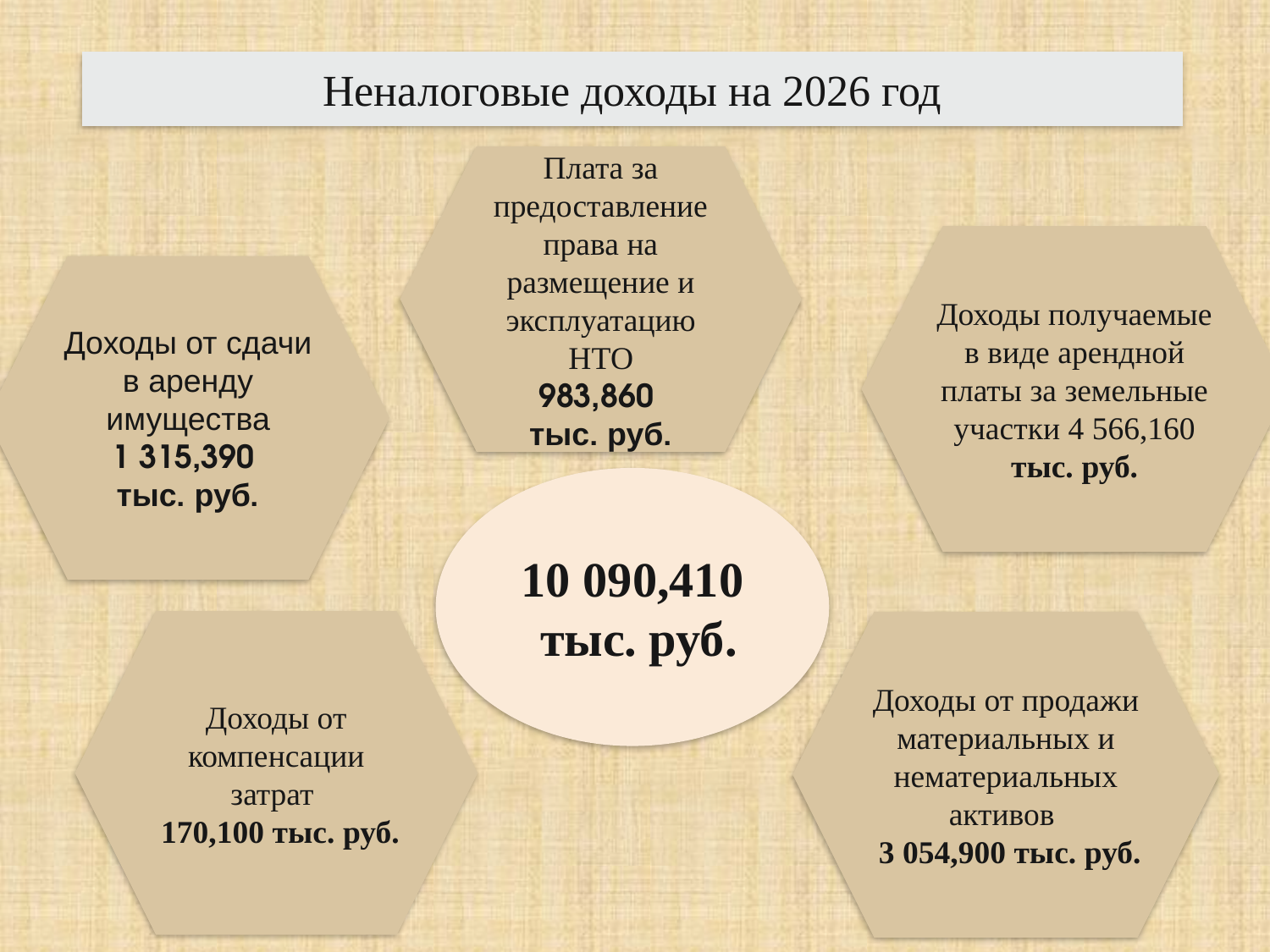

# Неналоговые доходы на 2026 год
Плата за предоставление права на размещение и эксплуатацию НТО
983,860
тыс. руб.

Доходы получаемые в виде арендной платы за земельные участки 4 566,160 тыс. руб.

Доходы от сдачи в аренду имущества
1 315,390
тыс. руб.
10 090,410
 тыс. руб.
Доходы от компенсации затрат
 170,100 тыс. руб.

Доходы от продажи материальных и нематериальных активов
 3 054,900 тыс. руб.